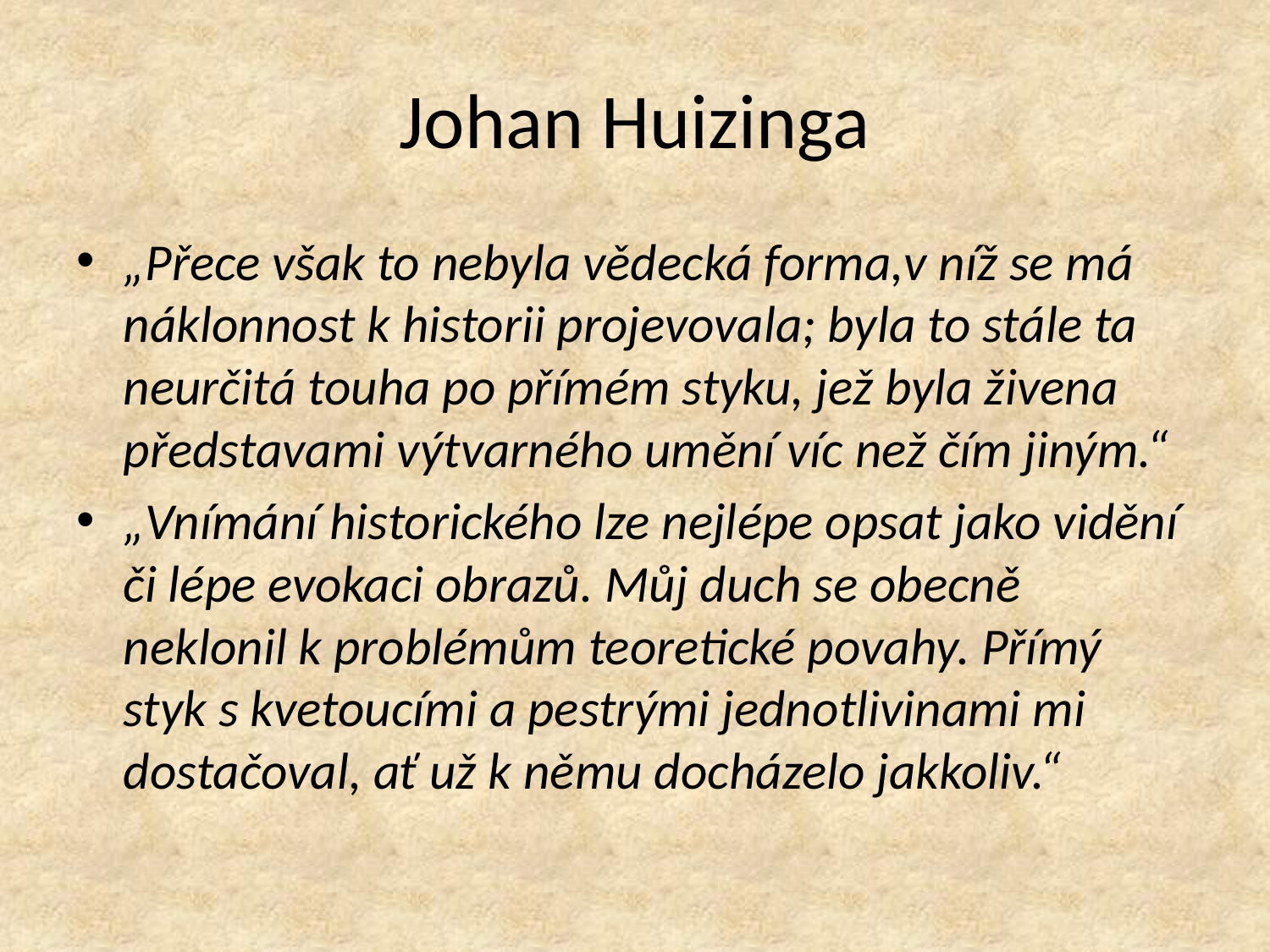

# Johan Huizinga
„Přece však to nebyla vědecká forma,v níž se má náklonnost k historii projevovala; byla to stále ta neurčitá touha po přímém styku, jež byla živena představami výtvarného umění víc než čím jiným.“
„Vnímání historického lze nejlépe opsat jako vidění či lépe evokaci obrazů. Můj duch se obecně neklonil k problémům teoretické povahy. Přímý styk s kvetoucími a pestrými jednotlivinami mi dostačoval, ať už k němu docházelo jakkoliv.“